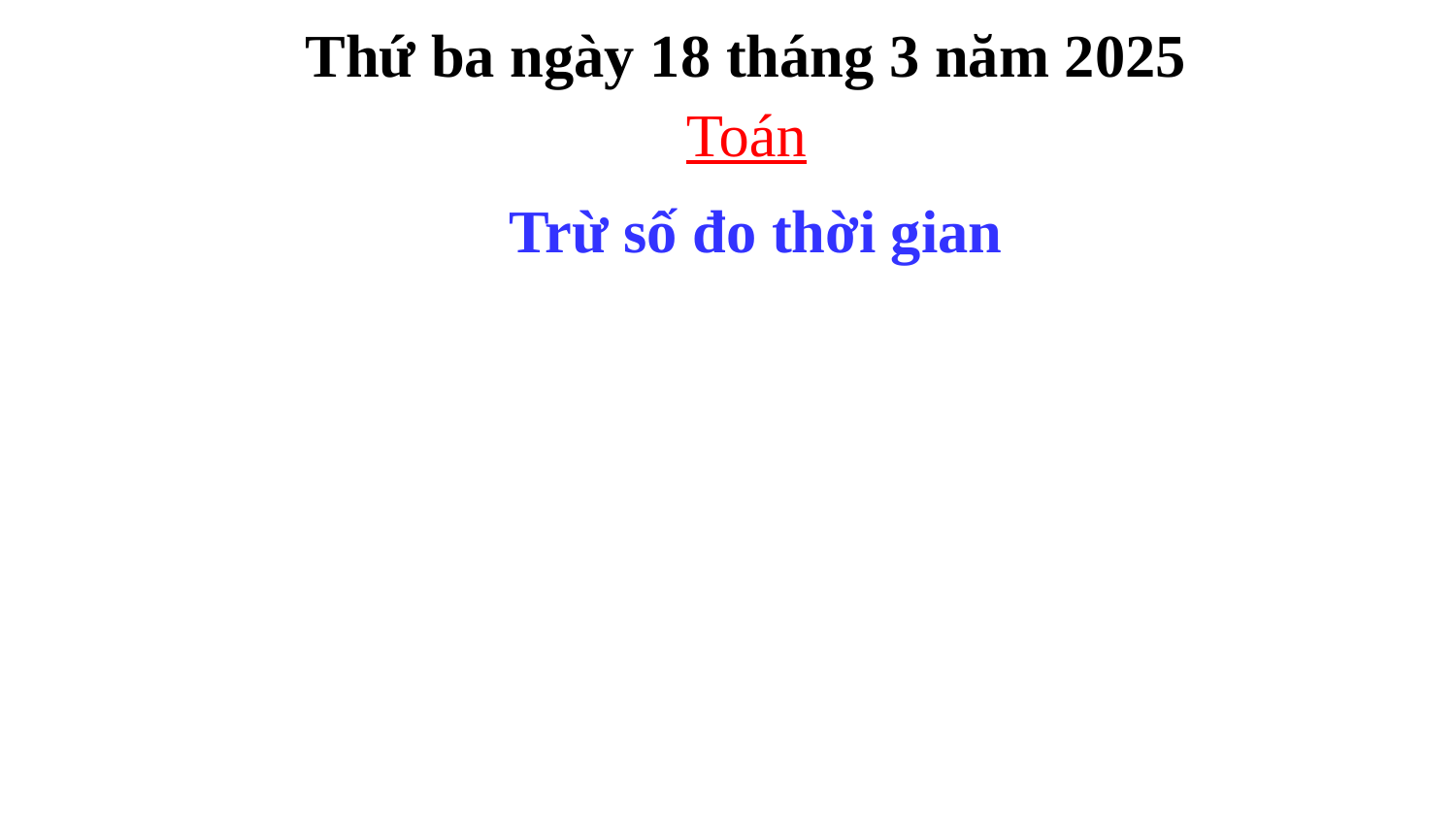

Thứ ba ngày 18 tháng 3 năm 2025
Toán
   Trừ số đo thời gian